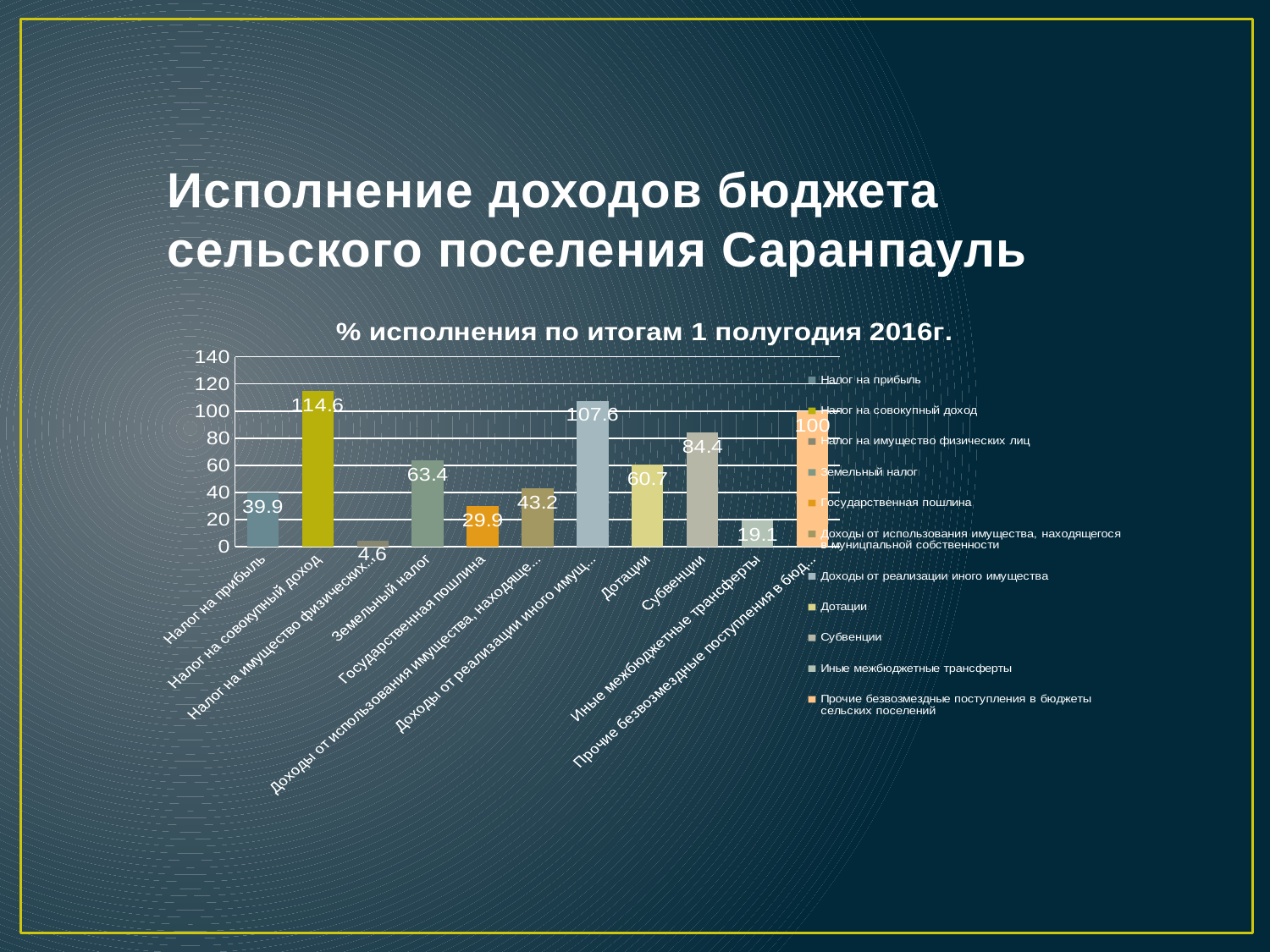

# Исполнение доходов бюджета сельского поселения Саранпауль

### Chart: % исполнения по итогам 1 полугодия 2016г.

| Category | % исполнения по итогам 1 квартала 2013г. |
|---|---|
| Налог на прибыль | 39.9 |
| Налог на совокупный доход | 114.6 |
| Налог на имущество физических лиц | 4.6 |
| Земельный налог | 63.4 |
| Государственная пошлина | 29.9 |
| Доходы от использования имущества, находящегося в муницпальной собственности | 43.2 |
| Доходы от реализации иного имущества | 107.6 |
| Дотации | 60.7 |
| Субвенции | 84.4 |
| Иные межбюджетные трансферты | 19.1 |
| Прочие безвозмездные поступления в бюджеты сельских поселений | 100.0 |